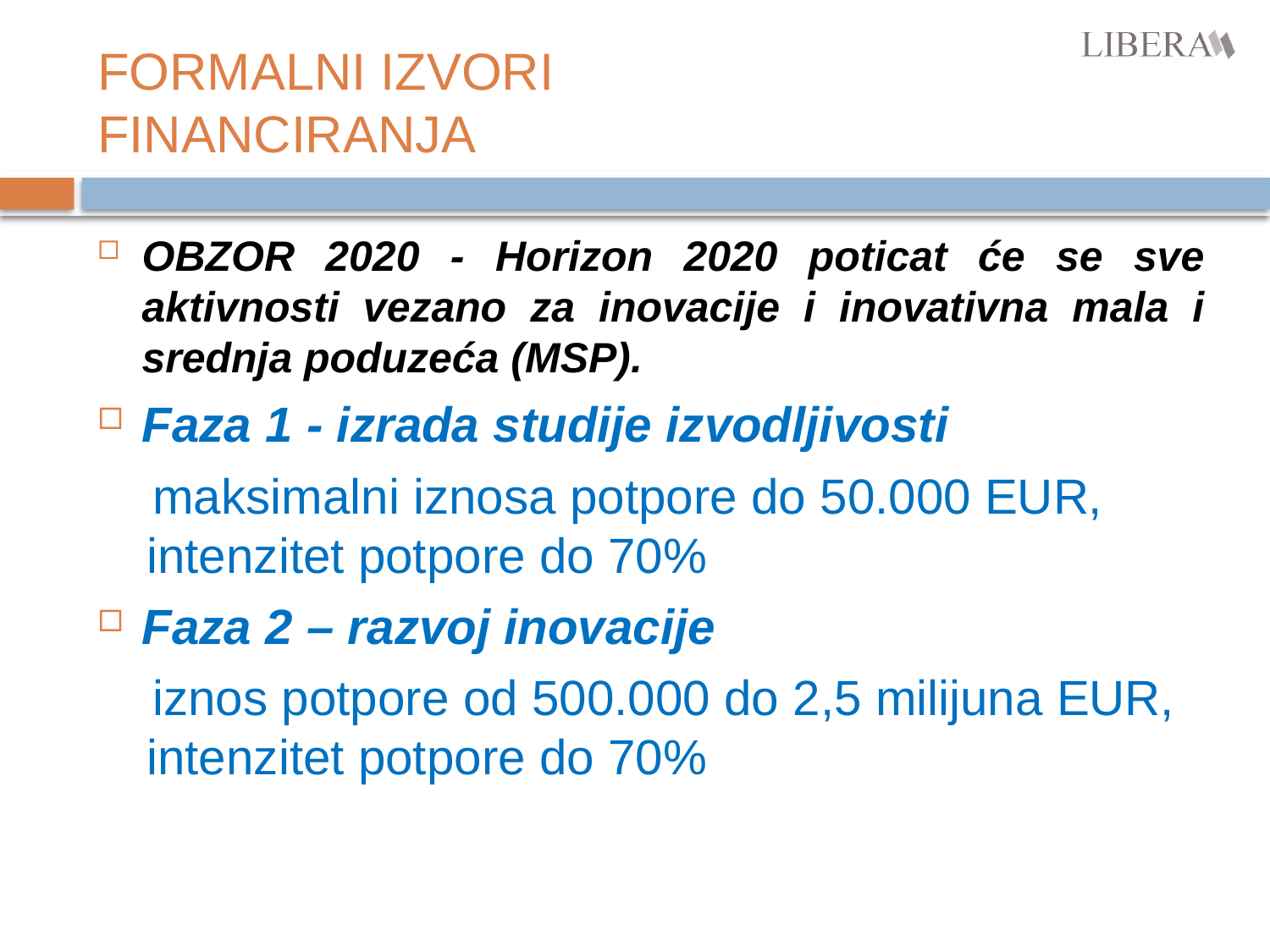

# FORMALNI IZVORI FINANCIRANJA
OBZOR 2020 - Horizon 2020 poticat će se sve aktivnosti vezano za inovacije i inovativna mala i srednja poduzeća (MSP).
Faza 1 - izrada studije izvodljivosti
    maksimalni iznosa potpore do 50.000 EUR,       intenzitet potpore do 70%
Faza 2 – razvoj inovacije
    iznos potpore od 500.000 do 2,5 milijuna EUR, intenzitet potpore do 70%